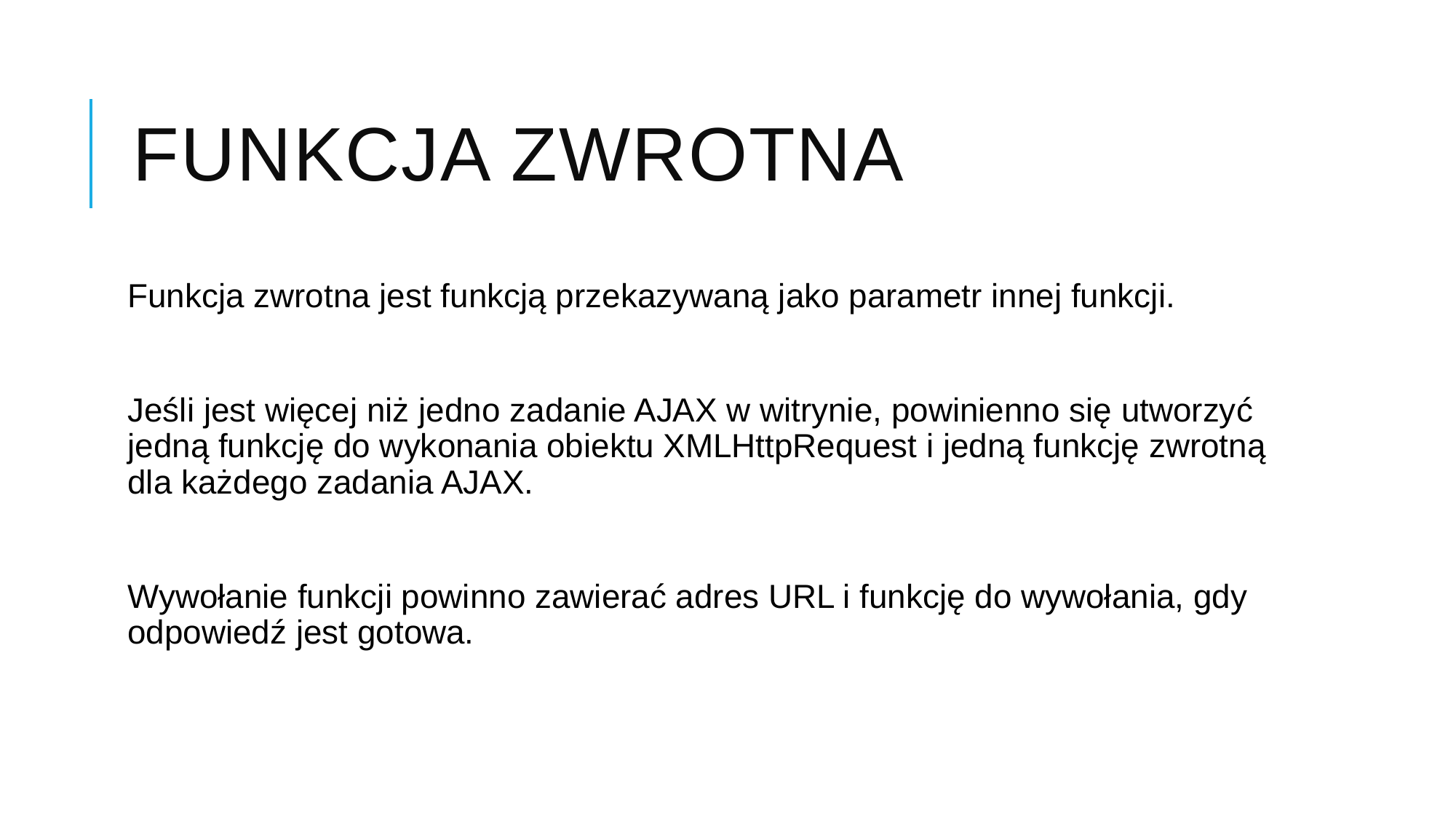

# Funkcja zwrotna
Funkcja zwrotna jest funkcją przekazywaną jako parametr innej funkcji.

Jeśli jest więcej niż jedno zadanie AJAX w witrynie, powinienno się utworzyć jedną funkcję do wykonania obiektu XMLHttpRequest i jedną funkcję zwrotną dla każdego zadania AJAX.

Wywołanie funkcji powinno zawierać adres URL i funkcję do wywołania, gdy odpowiedź jest gotowa.